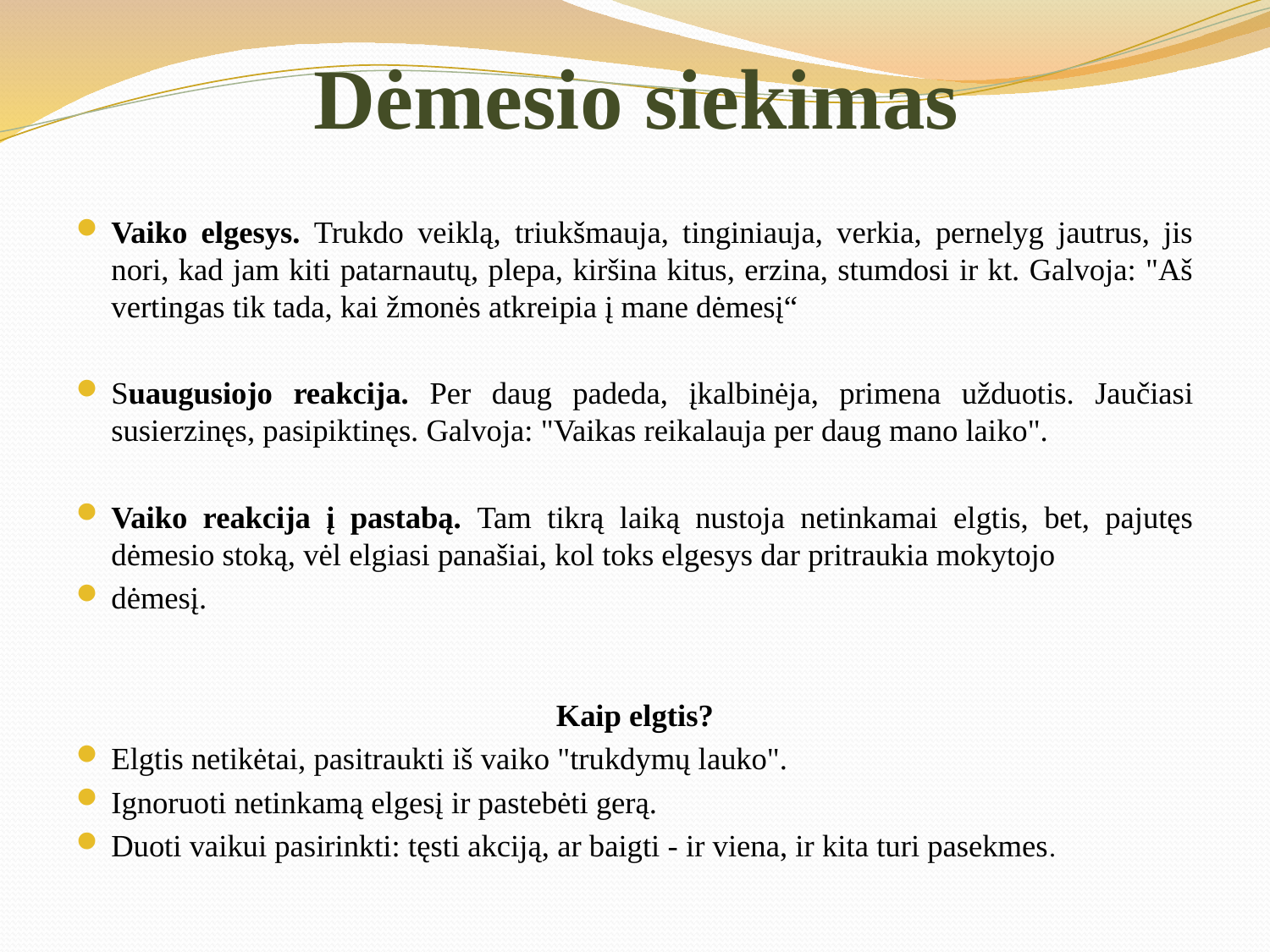

# Dėmesio siekimas
Vaiko elgesys. Trukdo veiklą, triukšmauja, tinginiauja, verkia, pernelyg jautrus, jis nori, kad jam kiti patarnautų, plepa, kiršina kitus, erzina, stumdosi ir kt. Galvoja: "Aš vertingas tik tada, kai žmonės atkreipia į mane dėmesį“

Suaugusiojo reakcija. Per daug padeda, įkalbinėja, primena užduotis. Jaučiasi susierzinęs, pasipiktinęs. Galvoja: "Vaikas reikalauja per daug mano laiko".

Vaiko reakcija į pastabą. Tam tikrą laiką nustoja netinkamai elgtis, bet, pajutęs dėmesio stoką, vėl elgiasi panašiai, kol toks elgesys dar pritraukia mokytojo
dėmesį.
Kaip elgtis?
Elgtis netikėtai, pasitraukti iš vaiko "trukdymų lauko".
Ignoruoti netinkamą elgesį ir pastebėti gerą.
Duoti vaikui pasirinkti: tęsti akciją, ar baigti - ir viena, ir kita turi pasekmes.